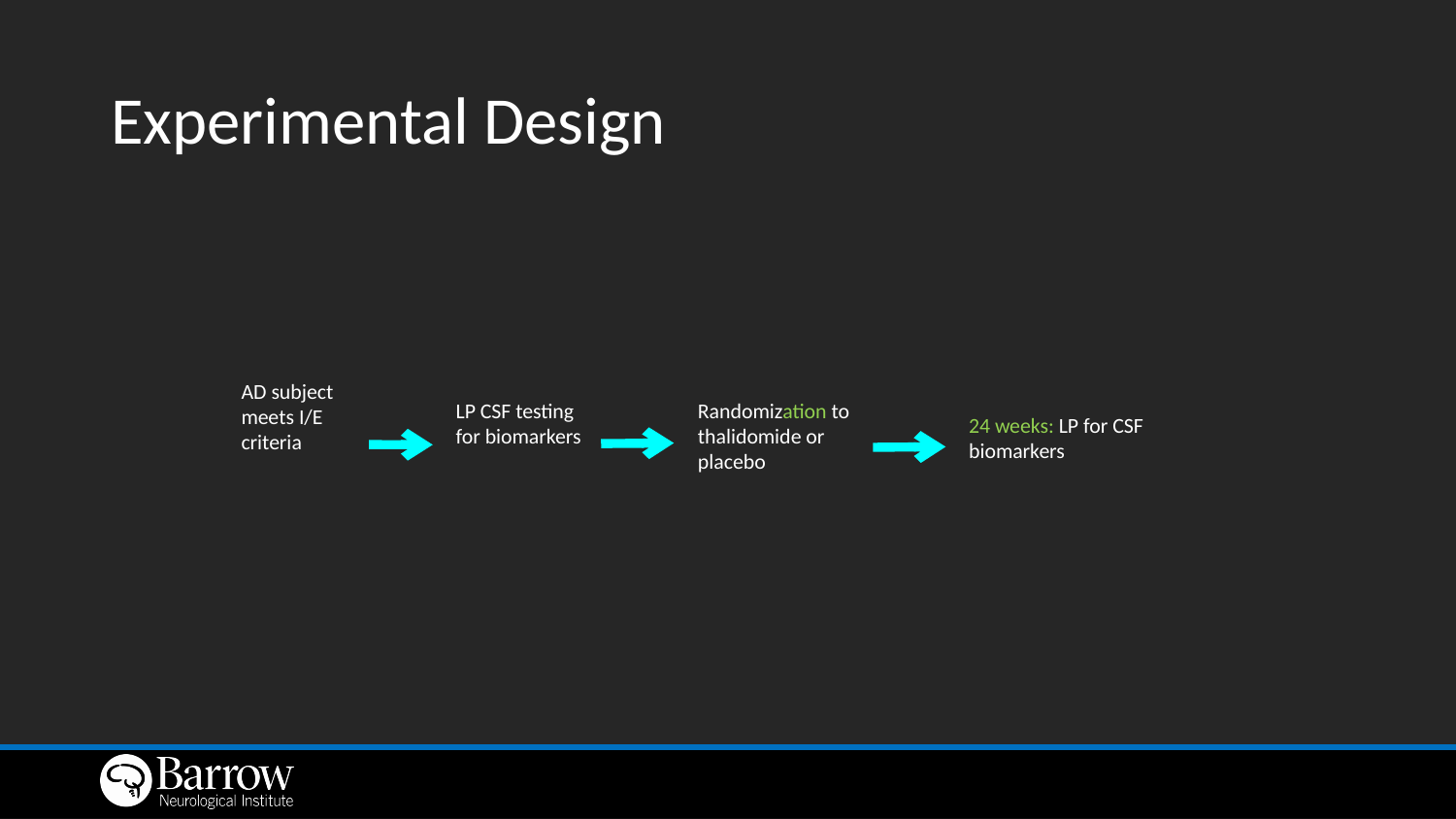

# Experimental Design
AD subject meets I/E criteria
LP CSF testing for biomarkers
Randomization to thalidomide or placebo
24 weeks: LP for CSF biomarkers